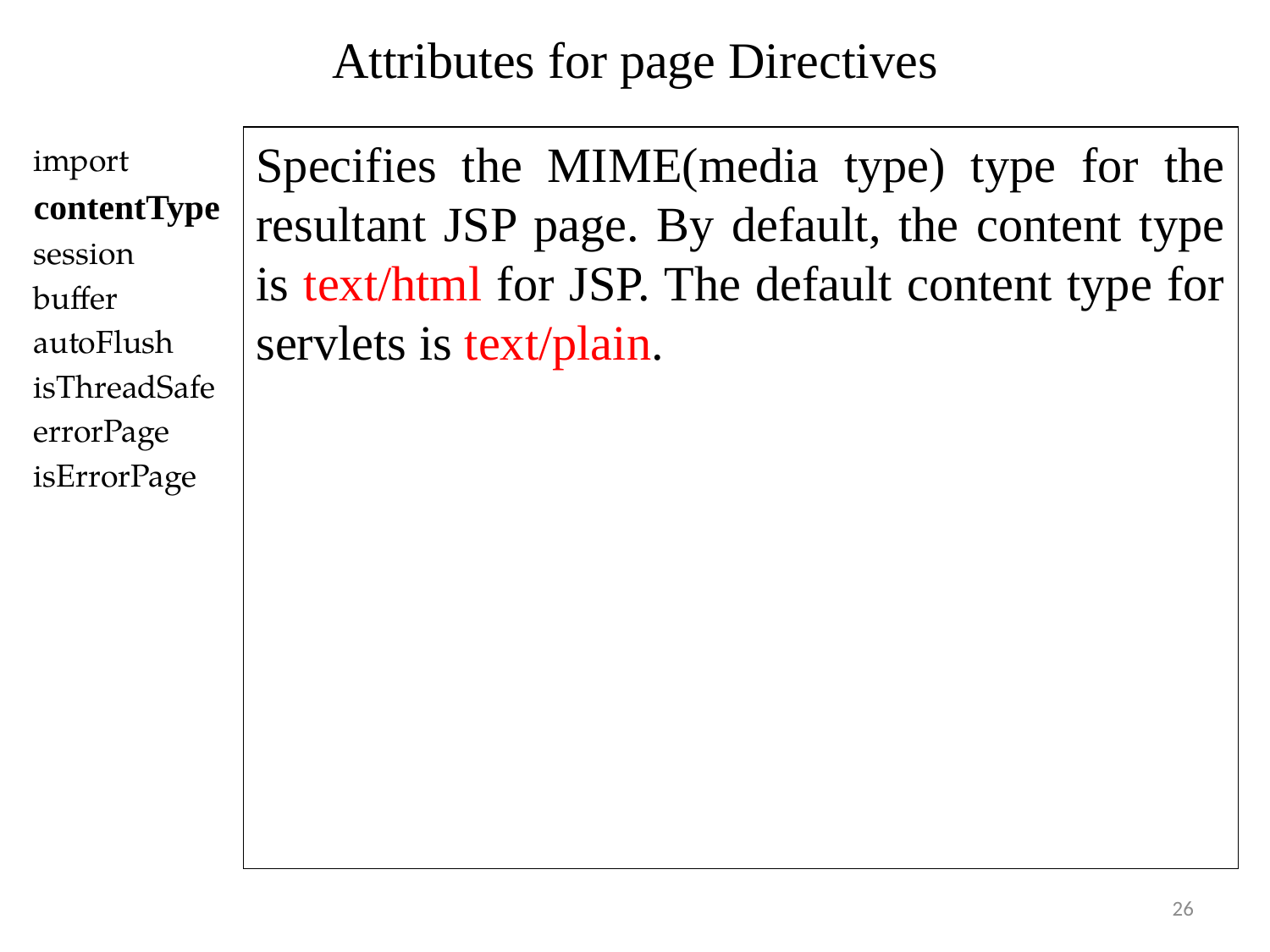

# Attributes for page Directives
Specifies the MIME(media type) type for the resultant JSP page. By default, the content type is text/html for JSP. The default content type for servlets is text/plain.
import
contentType
session
buffer
autoFlush
isThreadSafe
errorPage
isErrorPage
26